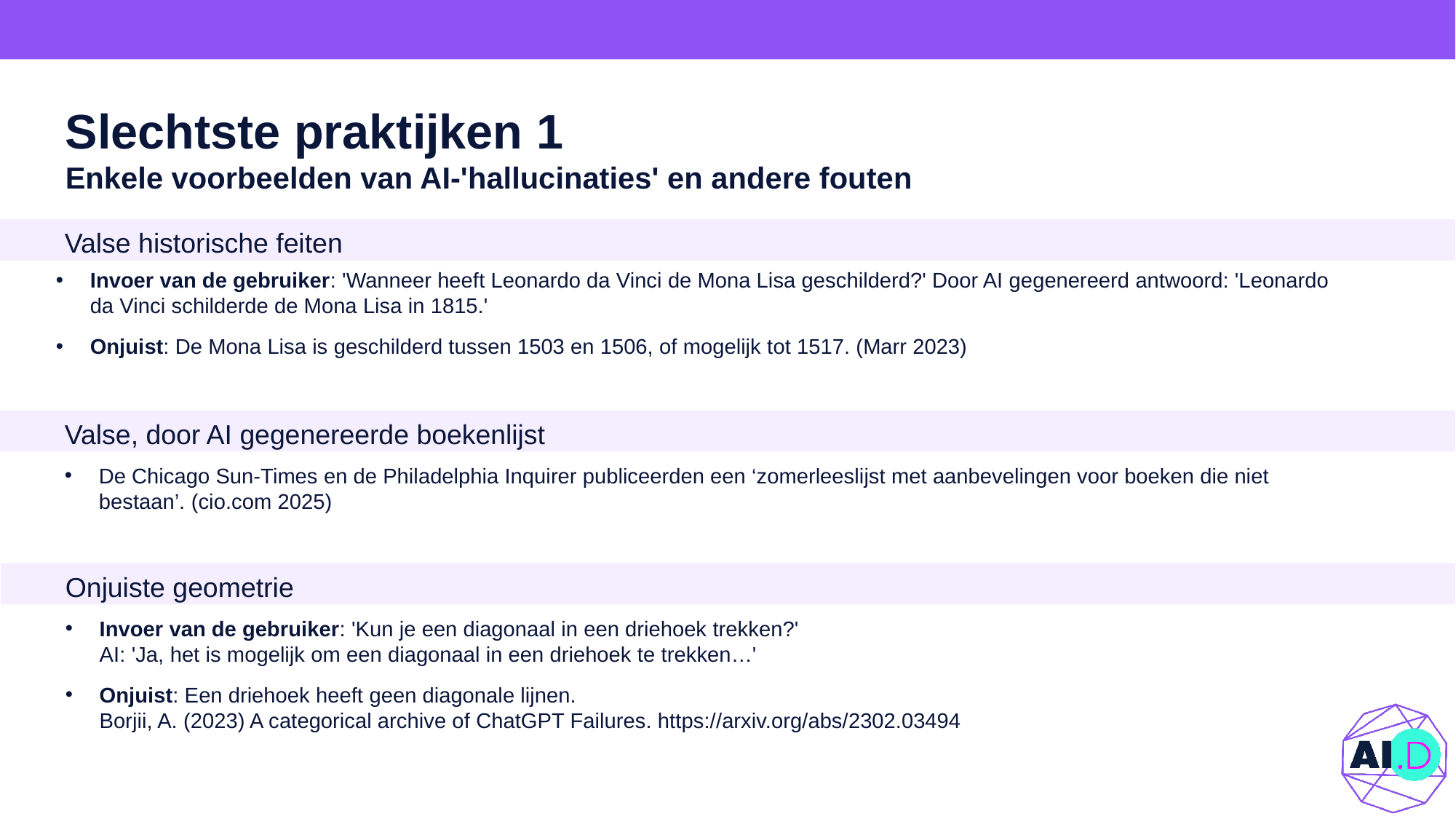

# Slechtste praktijken 1 Enkele voorbeelden van AI-'hallucinaties' en andere fouten
Valse historische feiten

Invoer van de gebruiker: 'Wanneer heeft Leonardo da Vinci de Mona Lisa geschilderd?' Door AI gegenereerd antwoord: 'Leonardo da Vinci schilderde de Mona Lisa in 1815.'
Onjuist: De Mona Lisa is geschilderd tussen 1503 en 1506, of mogelijk tot 1517. (Marr 2023)

Valse, door AI gegenereerde boekenlijst

De Chicago Sun-Times en de Philadelphia Inquirer publiceerden een ‘zomerleeslijst met aanbevelingen voor boeken die niet bestaan’. (cio.com 2025)

Onjuiste geometrie

Invoer van de gebruiker: 'Kun je een diagonaal in een driehoek trekken?'
AI: 'Ja, het is mogelijk om een diagonaal in een driehoek te trekken…'
Onjuist: Een driehoek heeft geen diagonale lijnen.
Borjii, A. (2023) A categorical archive of ChatGPT Failures. https://arxiv.org/abs/2302.03494